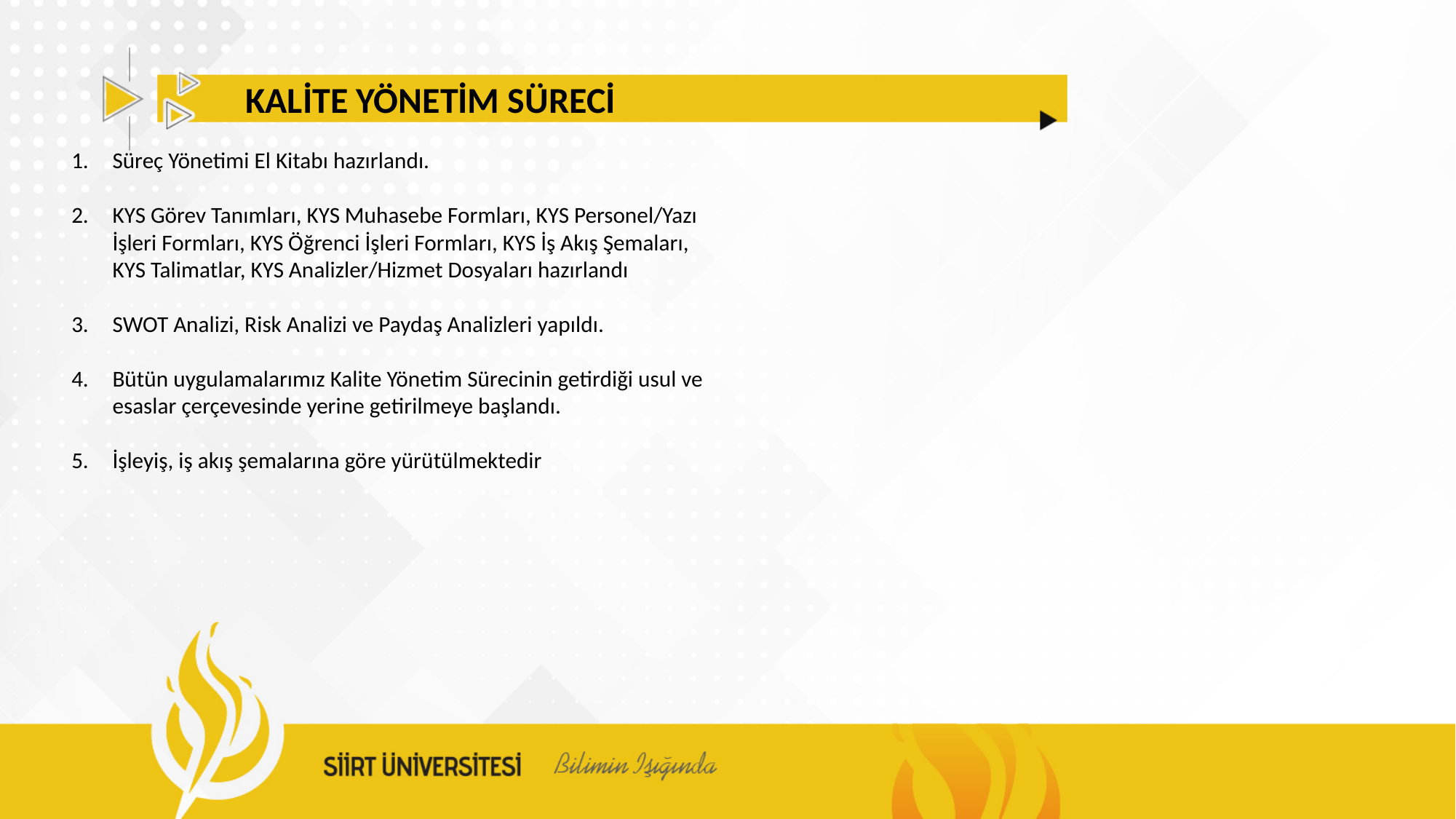

KALİTE YÖNETİM SÜRECİ

Süreç Yönetimi El Kitabı hazırlandı.

KYS Görev Tanımları, KYS Muhasebe Formları, KYS Personel/Yazı İşleri Formları, KYS Öğrenci İşleri Formları, KYS İş Akış Şemaları, KYS Talimatlar, KYS Analizler/Hizmet Dosyaları hazırlandı

SWOT Analizi, Risk Analizi ve Paydaş Analizleri yapıldı.

Bütün uygulamalarımız Kalite Yönetim Sürecinin getirdiği usul ve esaslar çerçevesinde yerine getirilmeye başlandı.

İşleyiş, iş akış şemalarına göre yürütülmektedir